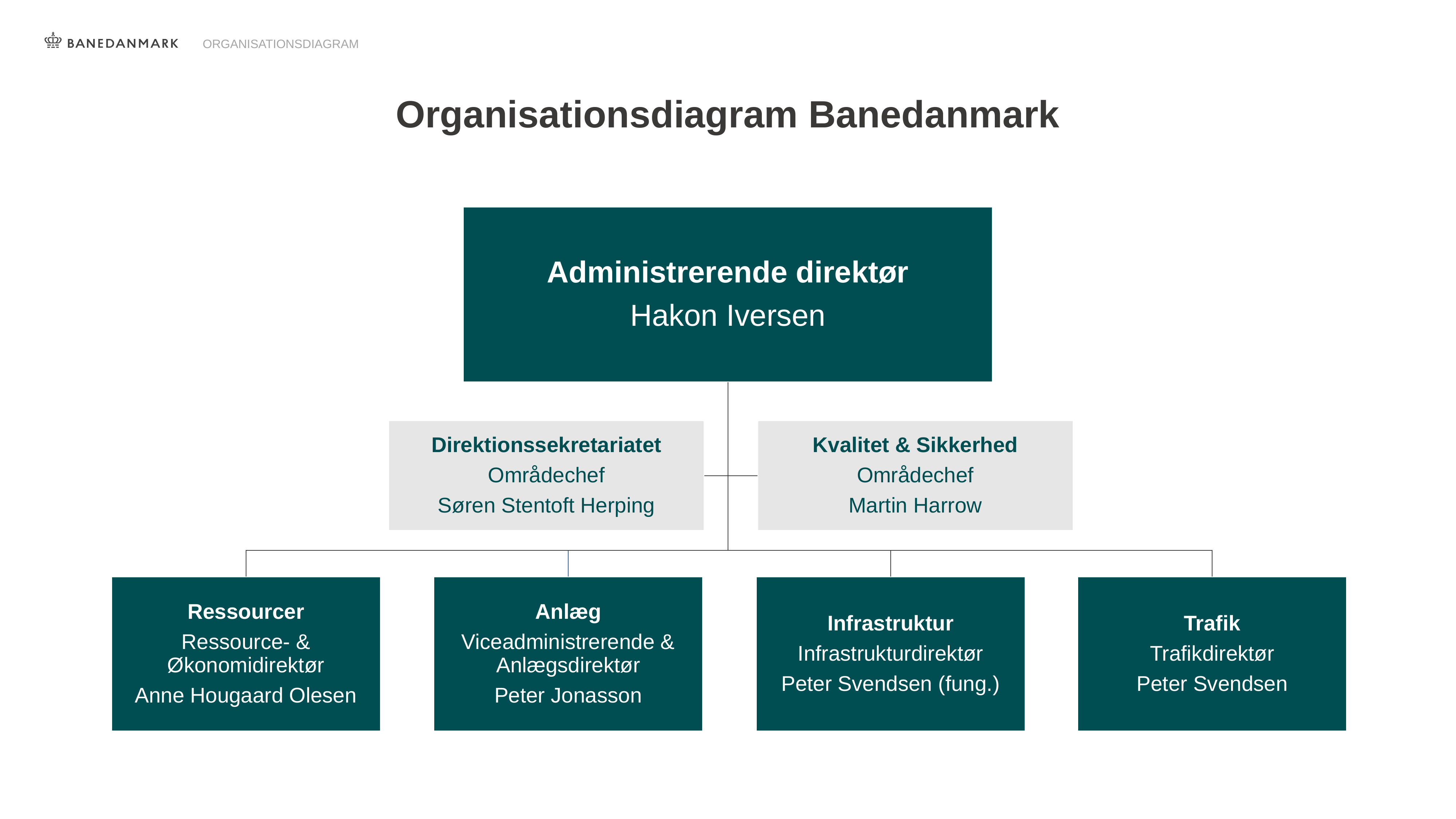

ORGANISATIONSDIAGRAM
Organisationsdiagram Banedanmark
Administrerende direktør
Hakon Iversen
Ressourcer
Ressource- & Økonomidirektør
Anne Hougaard Olesen
Anlæg
Viceadministrerende & Anlægsdirektør
Peter Jonasson
Infrastruktur
Infrastrukturdirektør
Peter Svendsen (fung.)
Trafik
Trafikdirektør
Peter Svendsen
Direktionssekretariatet
Områdechef
Søren Stentoft Herping
Kvalitet & Sikkerhed
Områdechef
Martin Harrow